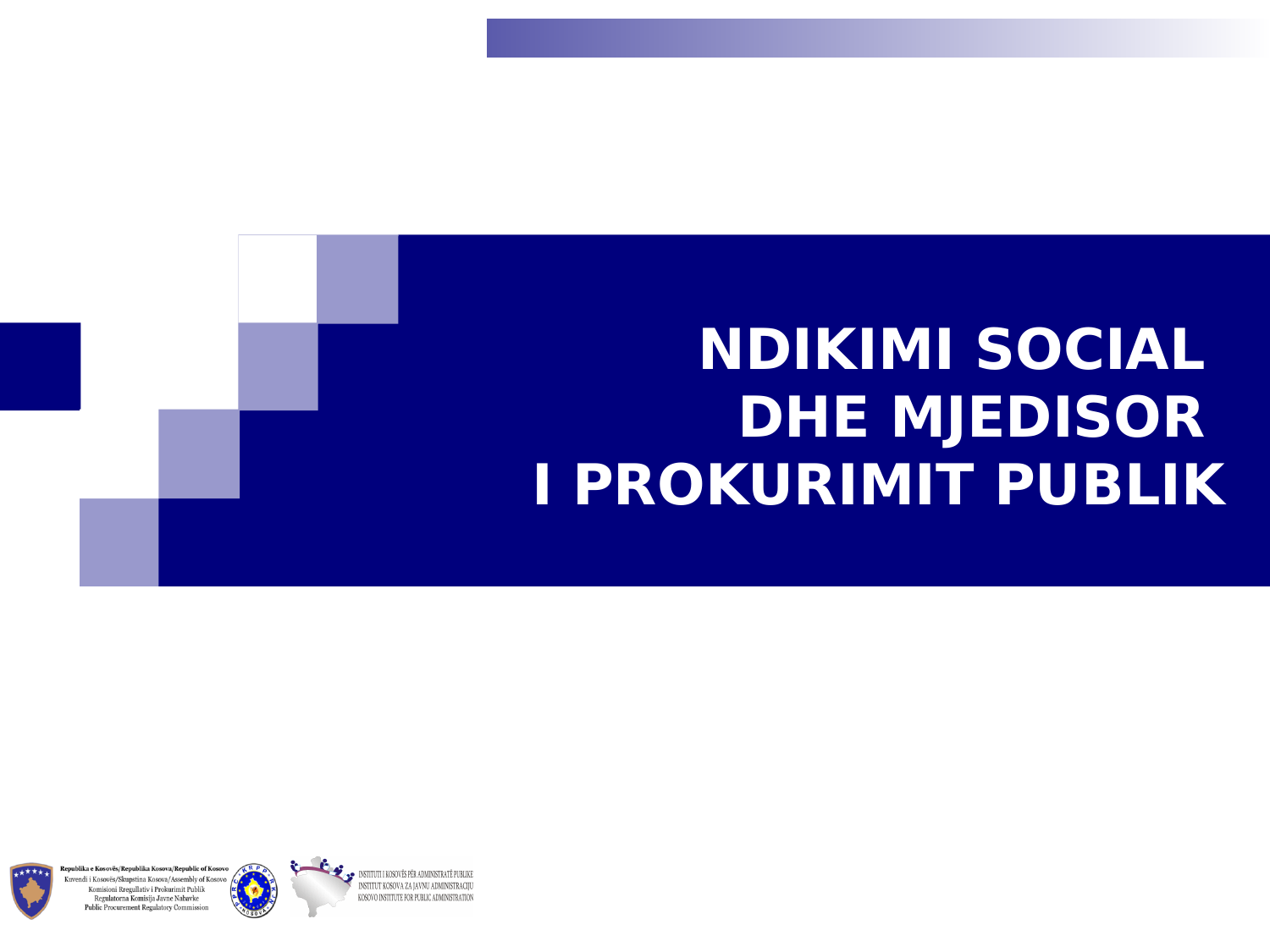

NDIKIMI SOCIAL
DHE MJEDISOR
I PROKURIMIT PUBLIK